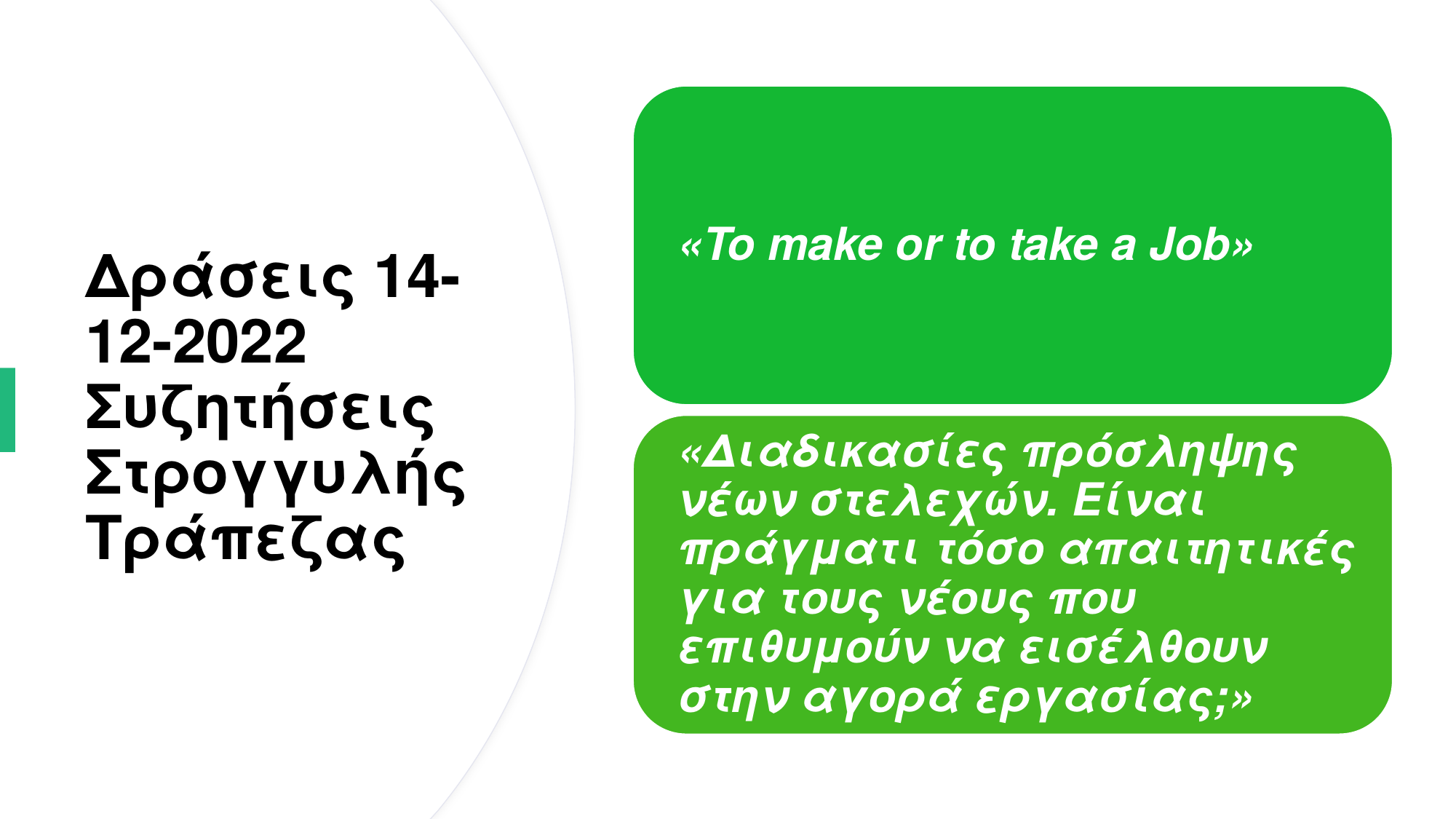

«To make or to take a Job»
«Διαδικασίες πρόσληψης νέων στελεχών. Είναι πράγματι τόσο απαιτητικές για τους νέους που επιθυμούν να εισέλθουν στην αγορά εργασίας;»
# Δράσεις 14-12-2022 Συζητήσεις Στρογγυλής Τράπεζας